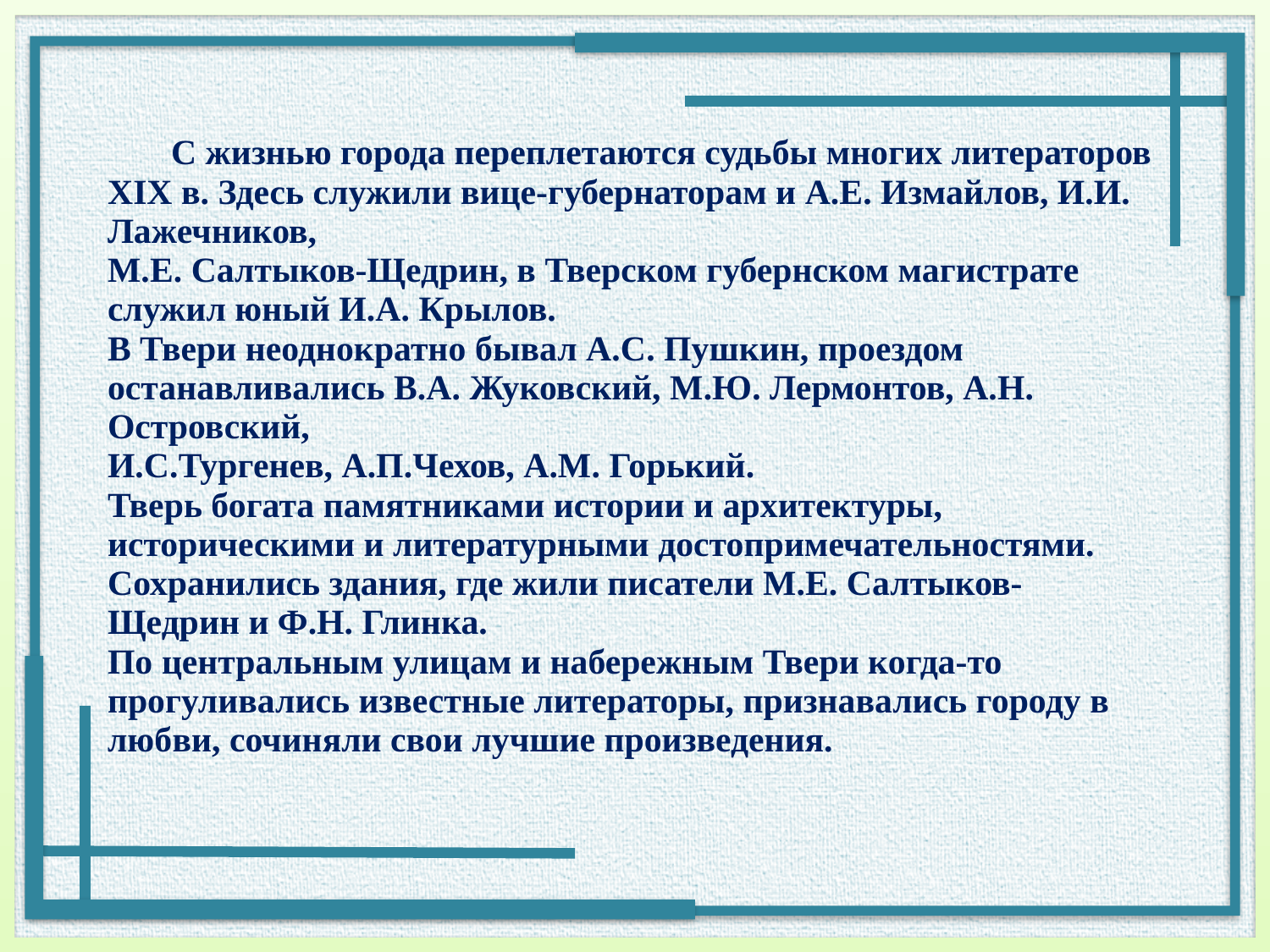

# С жизнью города переплетаются судьбы многих литераторов XIX в. Здесь служили вице-губернаторам и А.Е. Измайлов, И.И. Лажечников, М.Е. Салтыков-Щедрин, в Тверском губернском магистрате служил юный И.А. Крылов. В Твери неоднократно бывал А.С. Пушкин, проездом останавливались В.А. Жуковский, М.Ю. Лермонтов, А.Н. Островский, И.С.Тургенев, А.П.Чехов, А.М. Горький. Тверь богата памятниками истории и архитектуры, историческими и литературными достопримечательностями. Сохранились здания, где жили писатели М.Е. Салтыков-Щедрин и Ф.Н. Глинка. По центральным улицам и набережным Твери когда-то прогуливались известные литераторы, признавались городу в любви, сочиняли свои лучшие произведения.